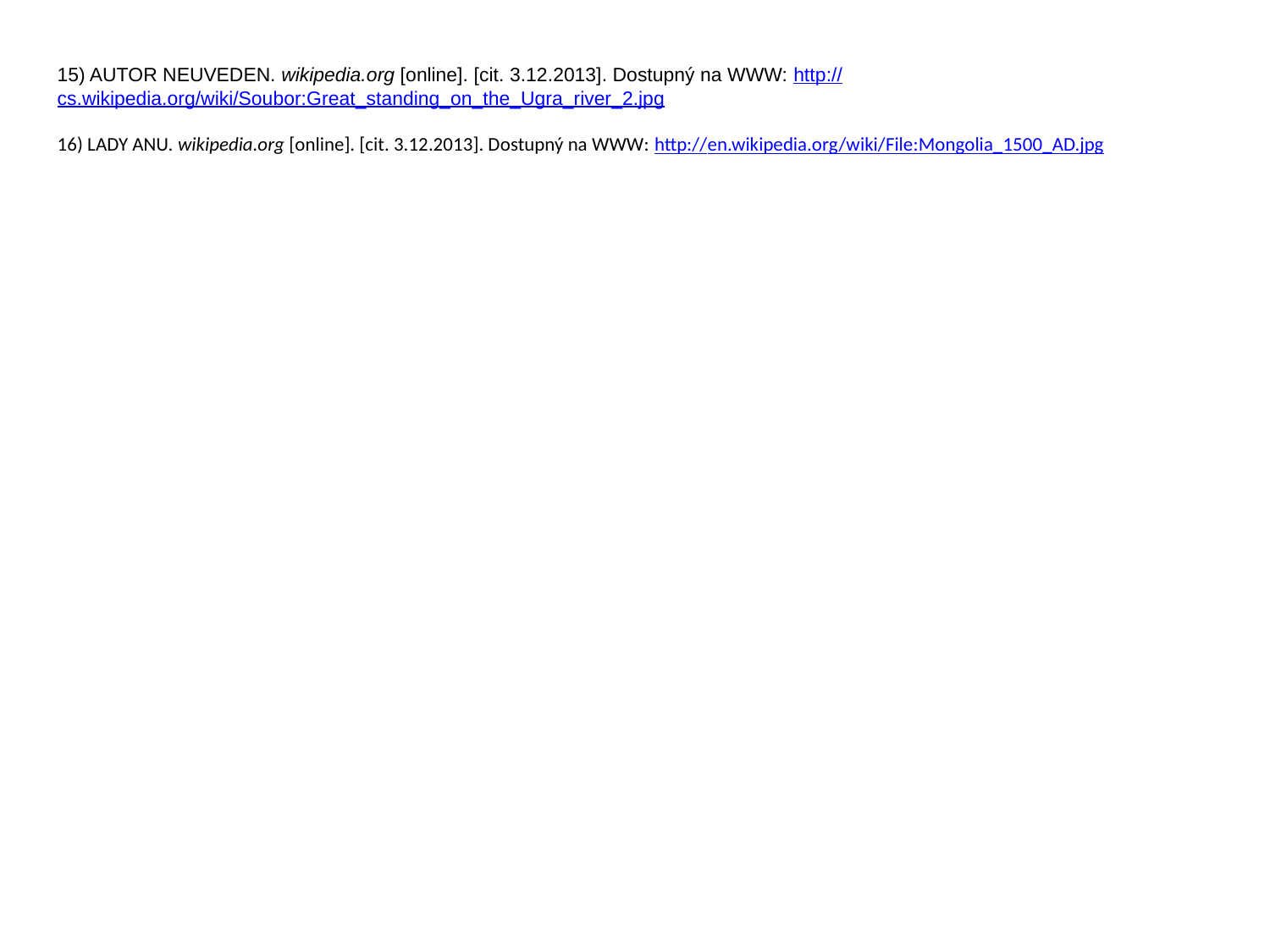

15) AUTOR NEUVEDEN. wikipedia.org [online]. [cit. 3.12.2013]. Dostupný na WWW: http://cs.wikipedia.org/wiki/Soubor:Great_standing_on_the_Ugra_river_2.jpg

16) LADY ANU. wikipedia.org [online]. [cit. 3.12.2013]. Dostupný na WWW: http://en.wikipedia.org/wiki/File:Mongolia_1500_AD.jpg